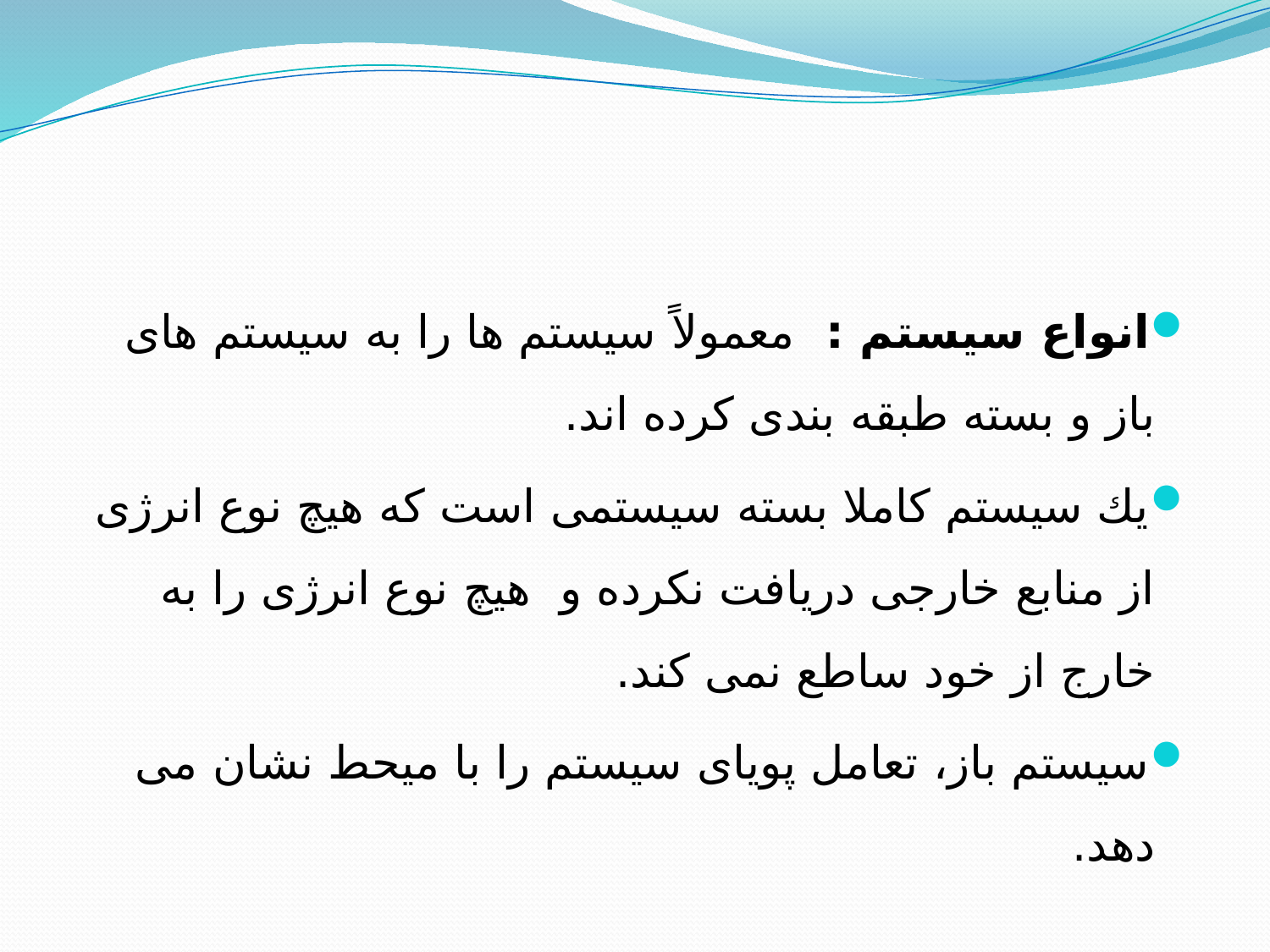

انواع سیستم :  معمولاً سیستم ها را به سیستم های باز و بسته طبقه بندی كرده اند.
	یك سیستم كاملا بسته سیستمی است كه هیچ نوع انرژی از منابع خارجی دریافت نكرده و  هیچ نوع انرژی را به خارج از خود ساطع نمی كند.
	سیستم باز، تعامل پویای سیستم را با میحط نشان می دهد.